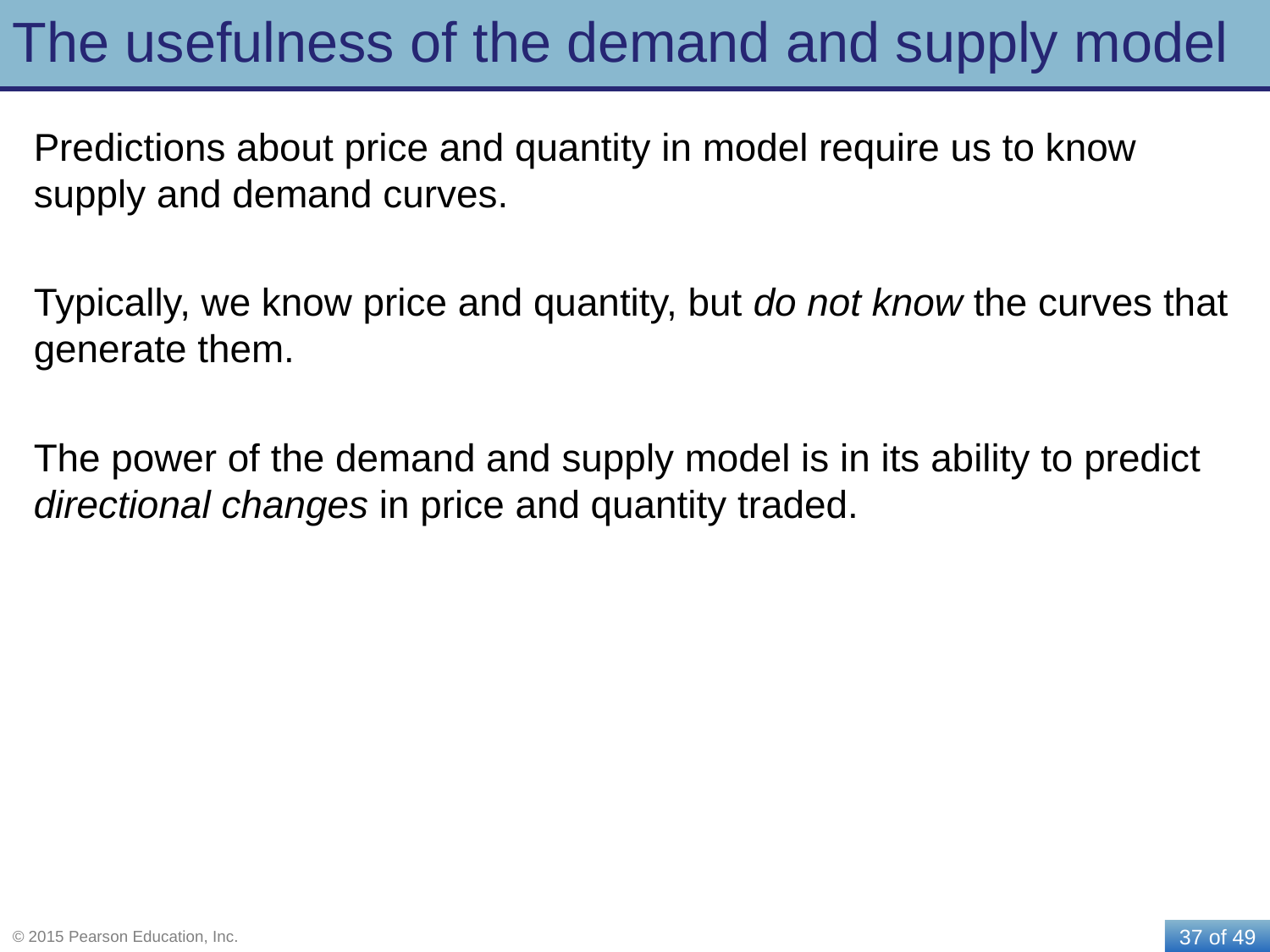

# The usefulness of the demand and supply model
Predictions about price and quantity in model require us to know supply and demand curves.

Typically, we know price and quantity, but do not know the curves that generate them.

The power of the demand and supply model is in its ability to predict directional changes in price and quantity traded.